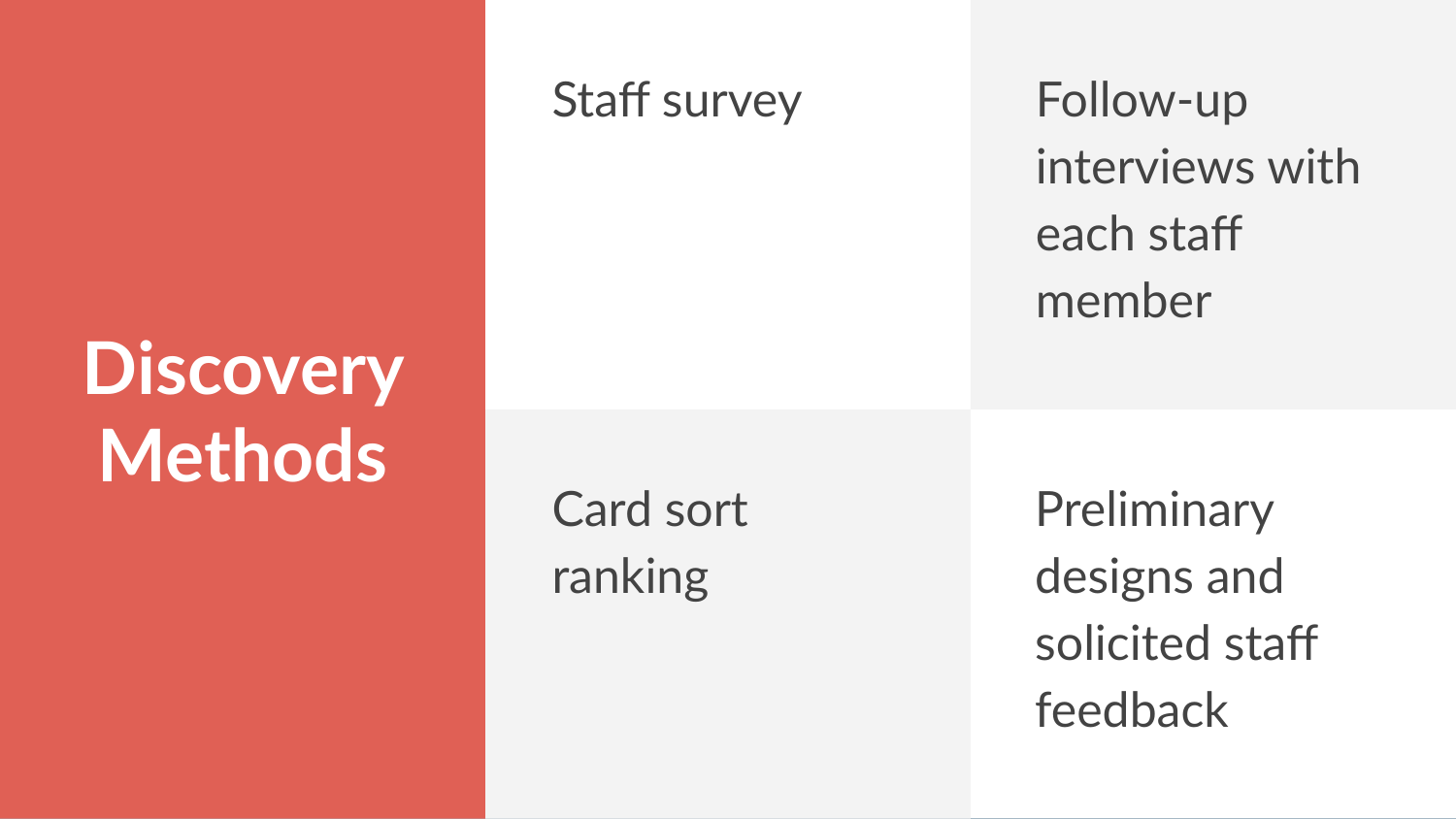

# Discovery Methods
Staff survey
Follow-up interviews with each staff member
Card sort ranking
Preliminary designs and solicited staff feedback